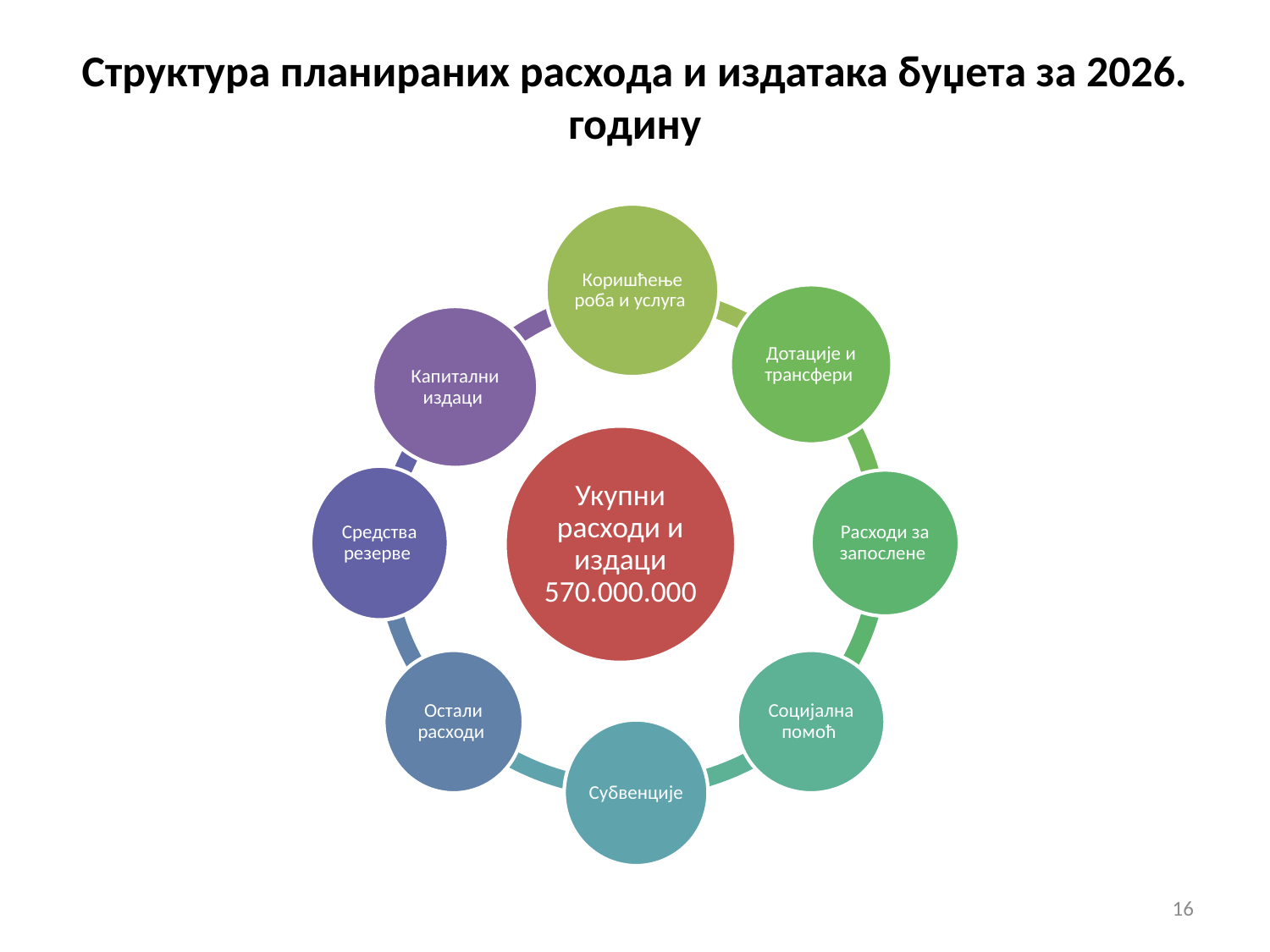

# Структура планираних расхода и издатака буџета за 2026. годину
Укупни расходи и издаци 570.000.000
Коришћење роба и услуга
Дотације и трансфери
Расходи за запослене
Социјална помоћ
Субвенције
Остали расходи
Средства резерве
Капитални издаци
16